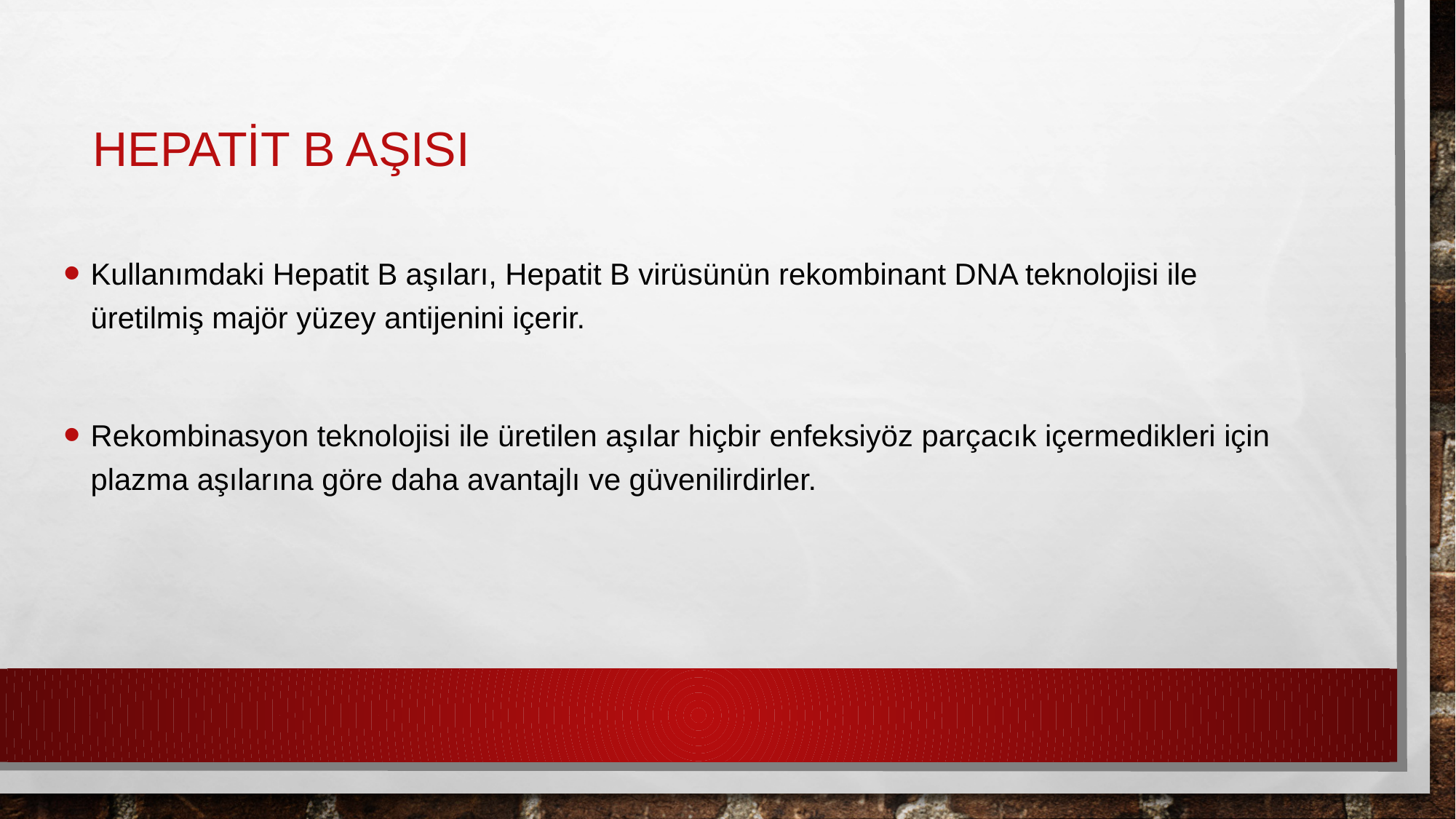

# Hepatit B Aşısı
kullanımdaki Hepatit B aşıları, Hepatit B virüsünün rekombinant DNA teknolojisi ile üretilmiş majör yüzey antijenini içerir.

Rekombinasyon teknolojisi ile üretilen aşılar hiçbir enfeksiyöz parçacık içermedikleri için plazma aşılarına göre daha avantajlı ve güvenilirdirler.